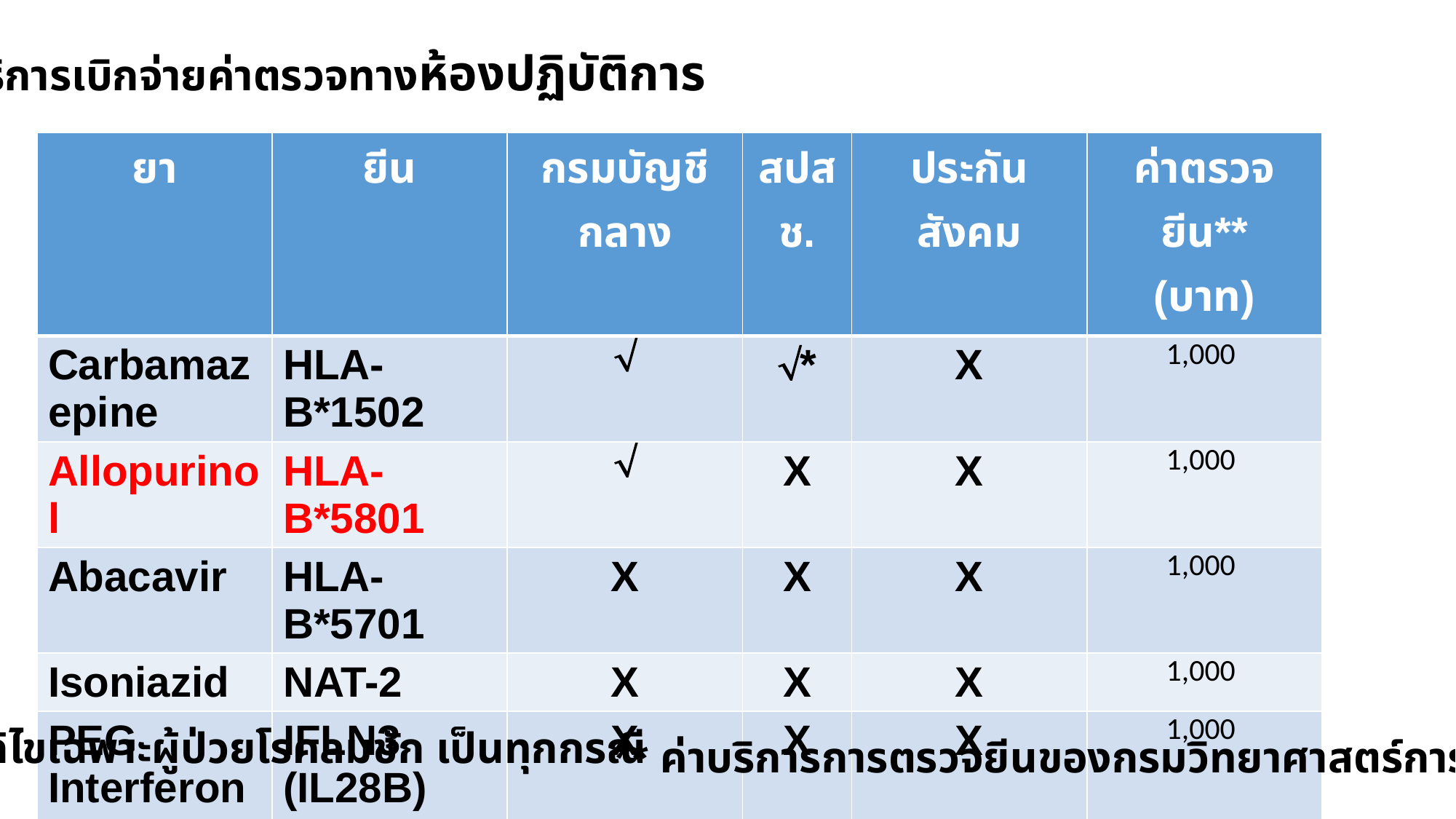

สิทธิการเบิกจ่ายค่าตรวจทางห้องปฏิบัติการ
| ยา | ยีน | กรมบัญชีกลาง | สปสช. | ประกันสังคม | ค่าตรวจยีน\*\* (บาท) |
| --- | --- | --- | --- | --- | --- |
| Carbamazepine | HLA-B\*1502 | √ | √\* | X | 1,000 |
| Allopurinol | HLA-B\*5801 | √ | X | X | 1,000 |
| Abacavir | HLA-B\*5701 | X | X | X | 1,000 |
| Isoniazid | NAT-2 | X | X | X | 1,000 |
| PEG Interferon & Ribavilin | IFLN3 (IL28B) | X | X | X | 1,000 |
| Imatinib | BCR-ABL mRNA | √ | X | X | 6,000 |
* แก้ไขเฉพาะผู้ป่วยโรคลมชัก เป็นทุกกรณี
** ค่าบริการการตรวจยีนของกรมวิทยาศาสตร์การแพทย์